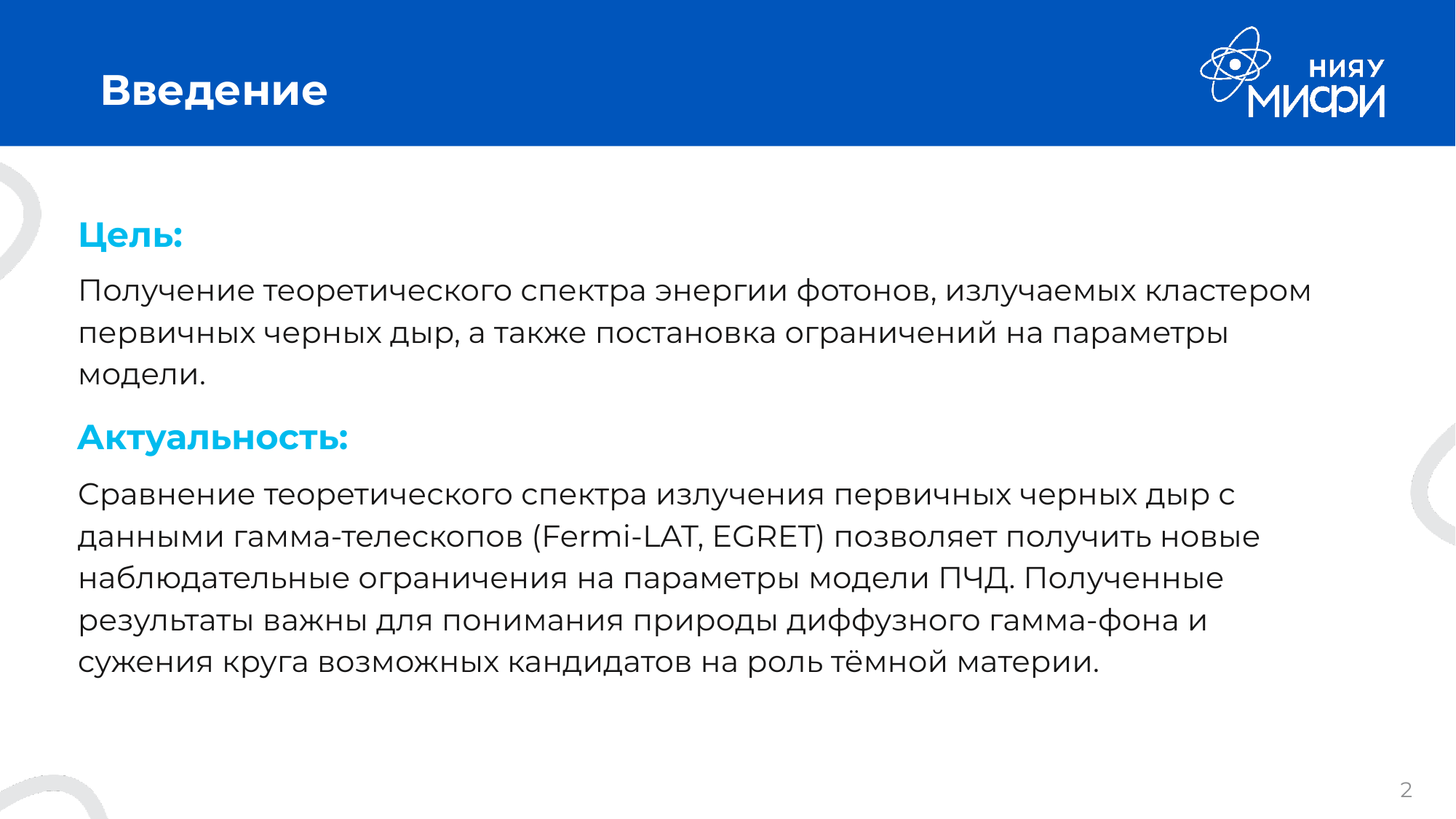

# Введение
Цель:
Получение теоретического спектра энергии фотонов, излучаемых кластером первичных черных дыр, а также постановка ограничений на параметры модели.

Актуальность:
Сравнение теоретического спектра излучения первичных черных дыр с данными гамма-телескопов (Fermi-LAT, EGRET) позволяет получить новые наблюдательные ограничения на параметры модели ПЧД. Полученные результаты важны для понимания природы диффузного гамма-фона и сужения круга возможных кандидатов на роль тёмной материи.